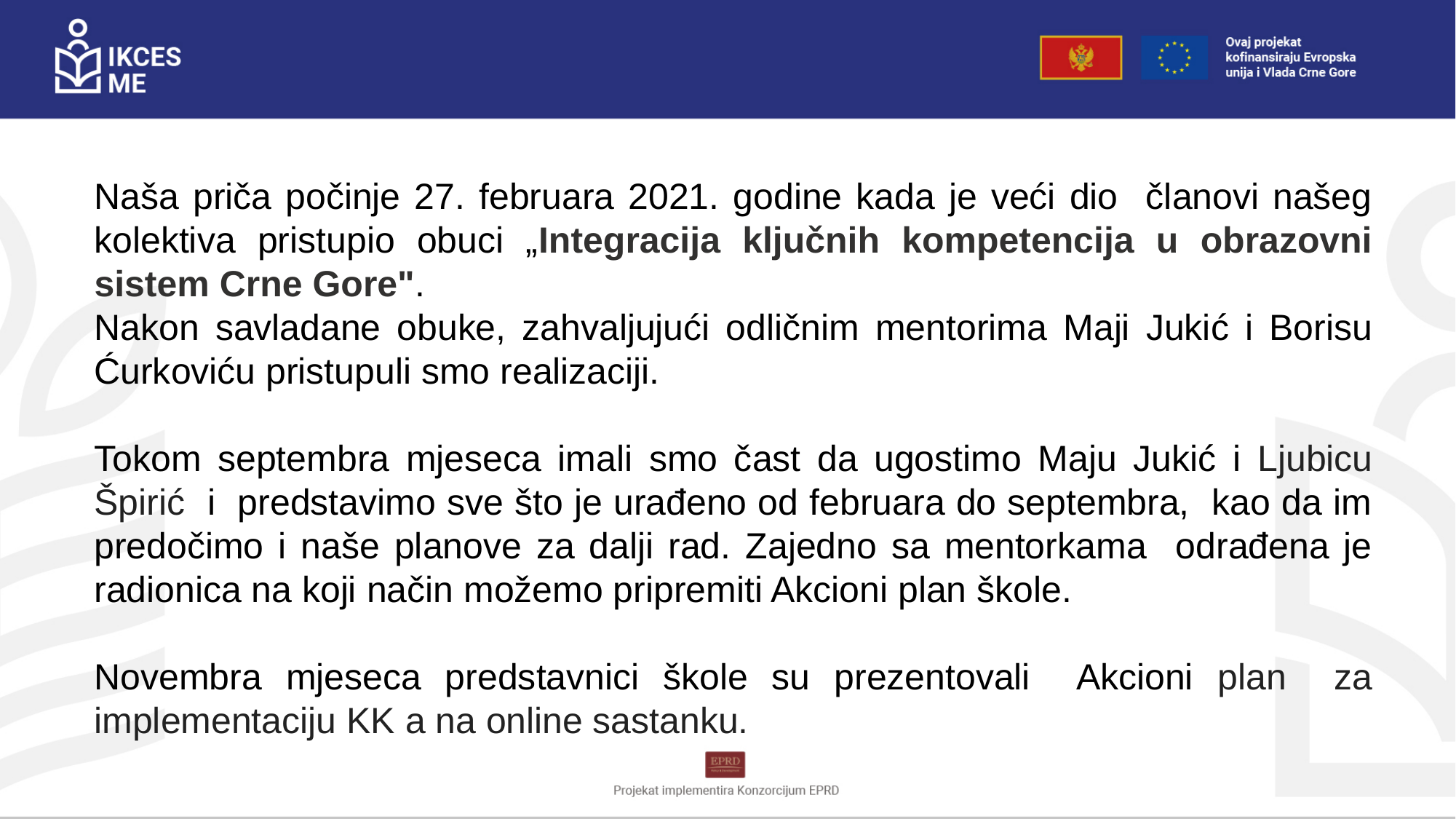

Naša priča počinje 27. februara 2021. godine kada je veći dio  članovi našeg kolektiva pristupio obuci „Integracija ključnih kompetencija u obrazovni sistem Crne Gore".
Nakon savladane obuke, zahvaljujući odličnim mentorima Maji Jukić i Borisu Ćurkoviću pristupuli smo realizaciji.

Tokom septembra mjeseca imali smo čast da ugostimo Maju Jukić i Ljubicu Špirić  i  predstavimo sve što je urađeno od februara do septembra,  kao da im predočimo i naše planove za dalji rad. Zajedno sa mentorkama  odrađena je radionica na koji način možemo pripremiti Akcioni plan škole.

Novembra mjeseca predstavnici škole su prezentovali  Akcioni plan  za implementaciju KK a na online sastanku.